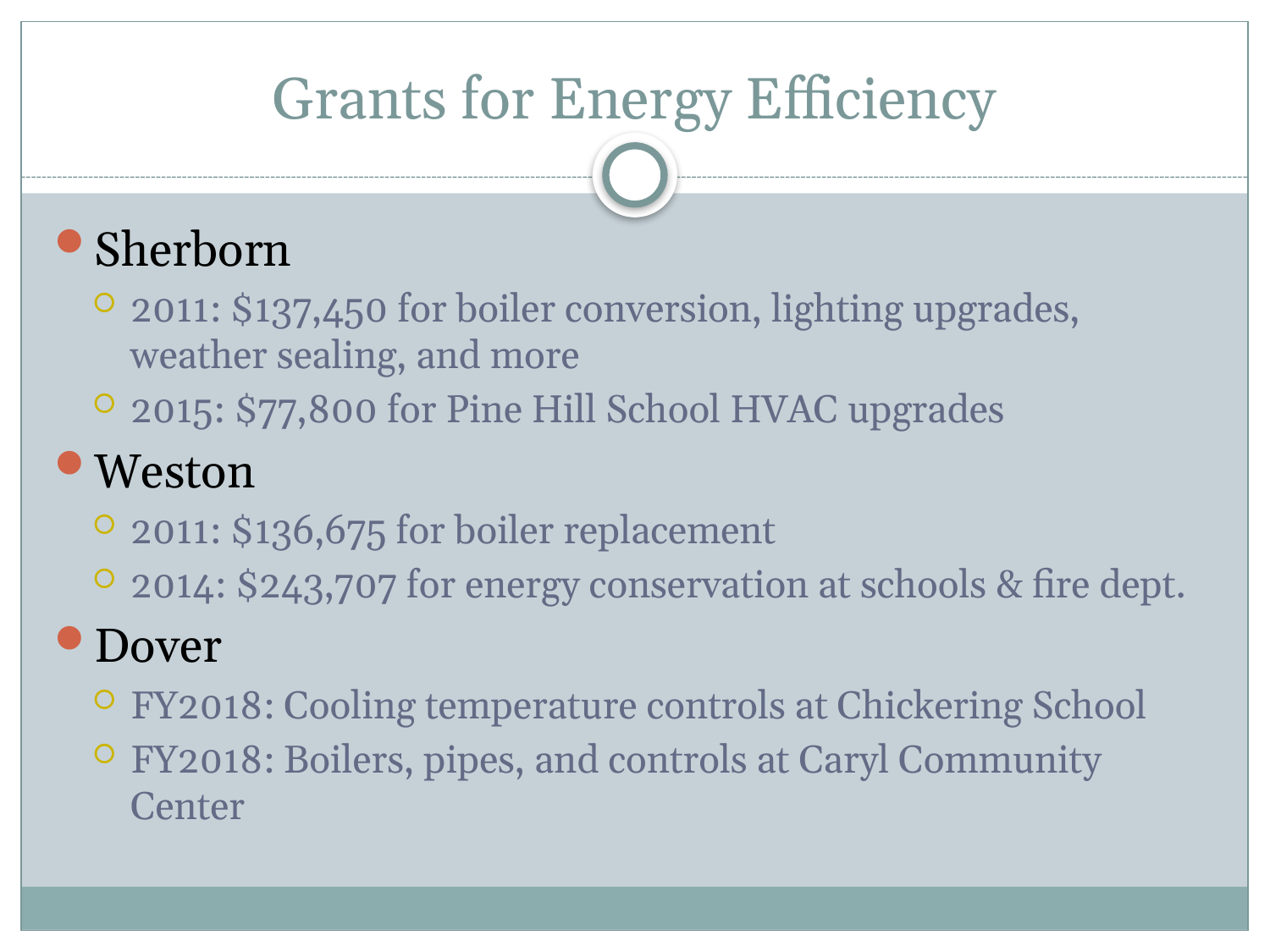

# Grants for Energy Efficiency
Sherborn
2011: $137,450 for boiler conversion, lighting upgrades, weather sealing, and more
2015: $77,800 for Pine Hill School HVAC upgrades
Weston
2011: $136,675 for boiler replacement
2014: $243,707 for energy conservation at schools & fire dept.
Dover
FY2018: Cooling temperature controls at Chickering School
FY2018: Boilers, pipes, and controls at Caryl Community Center